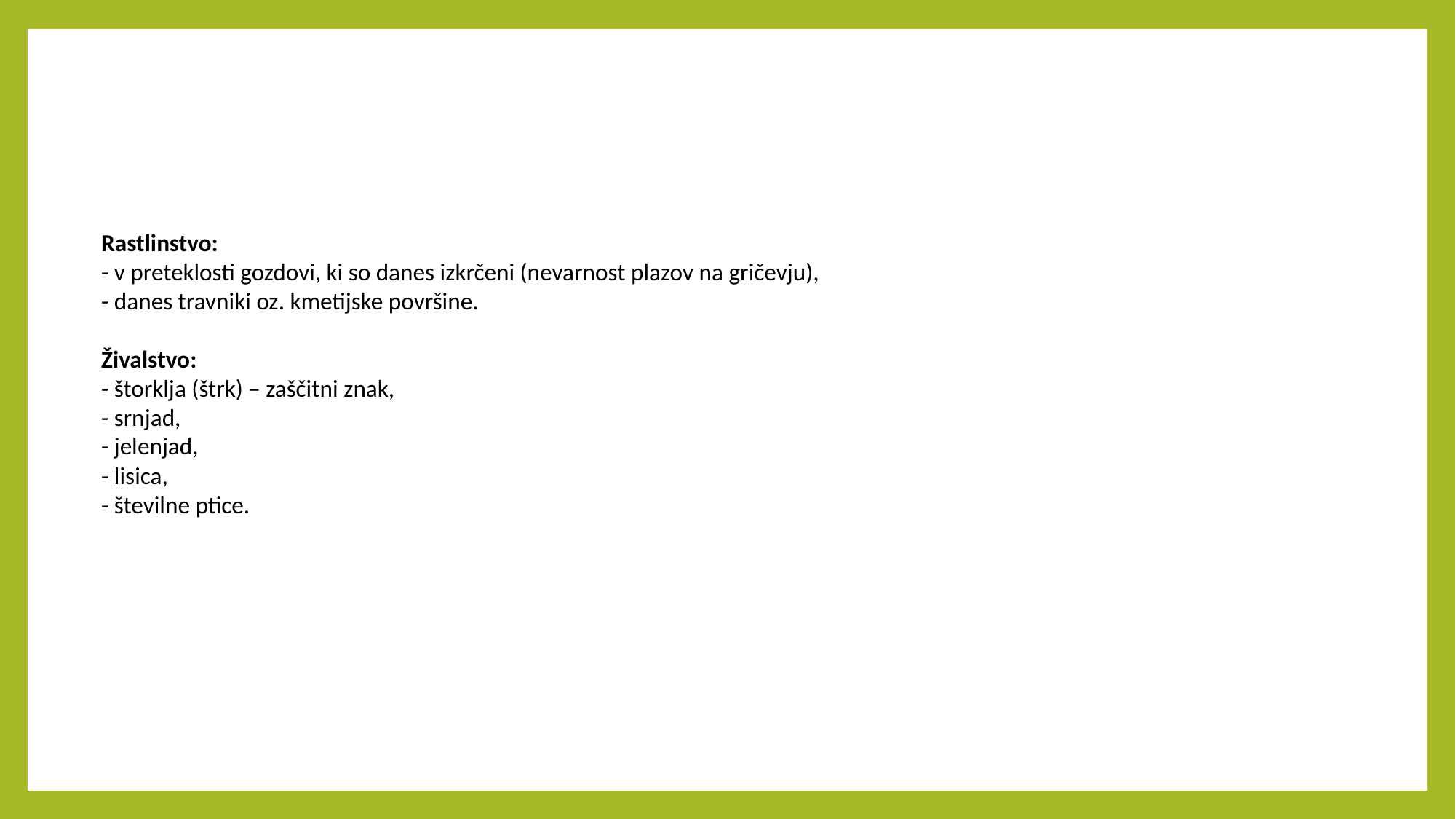

Rastlinstvo:
- v preteklosti gozdovi, ki so danes izkrčeni (nevarnost plazov na gričevju),
- danes travniki oz. kmetijske površine.

Živalstvo:
- štorklja (štrk) – zaščitni znak,
- srnjad,
- jelenjad,
- lisica,
- številne ptice.